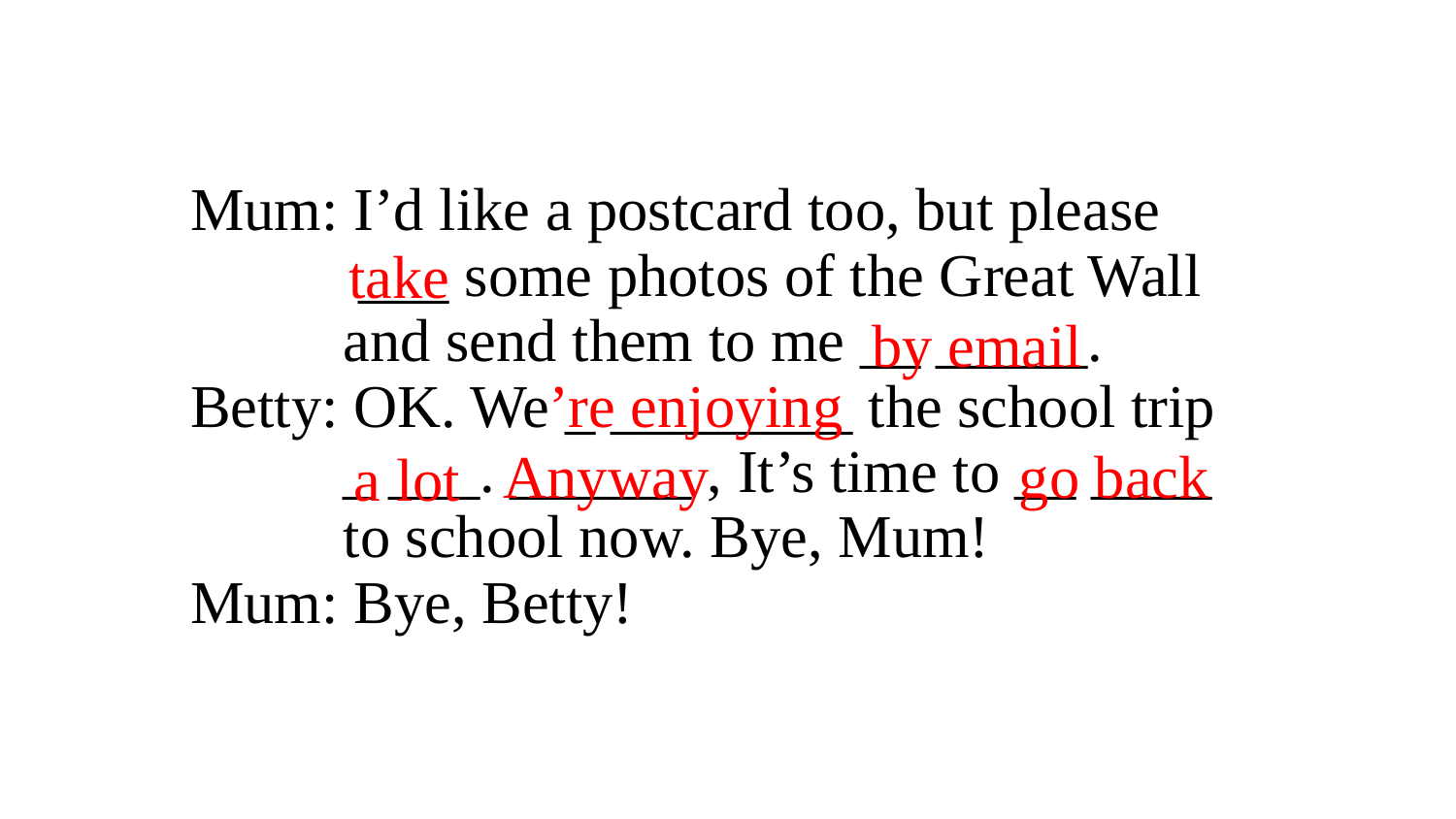

Mum: I’d like a postcard too, but please
           ___ some photos of the Great Wall
          and send them to me __ _____.
Betty: OK. We _ ________ the school trip
          _ ___. ______ , It’s time to __ ____
          to school now. Bye, Mum!
Mum: Bye, Betty!
take
 by email
’re enjoying
Anyway
go back
a lot